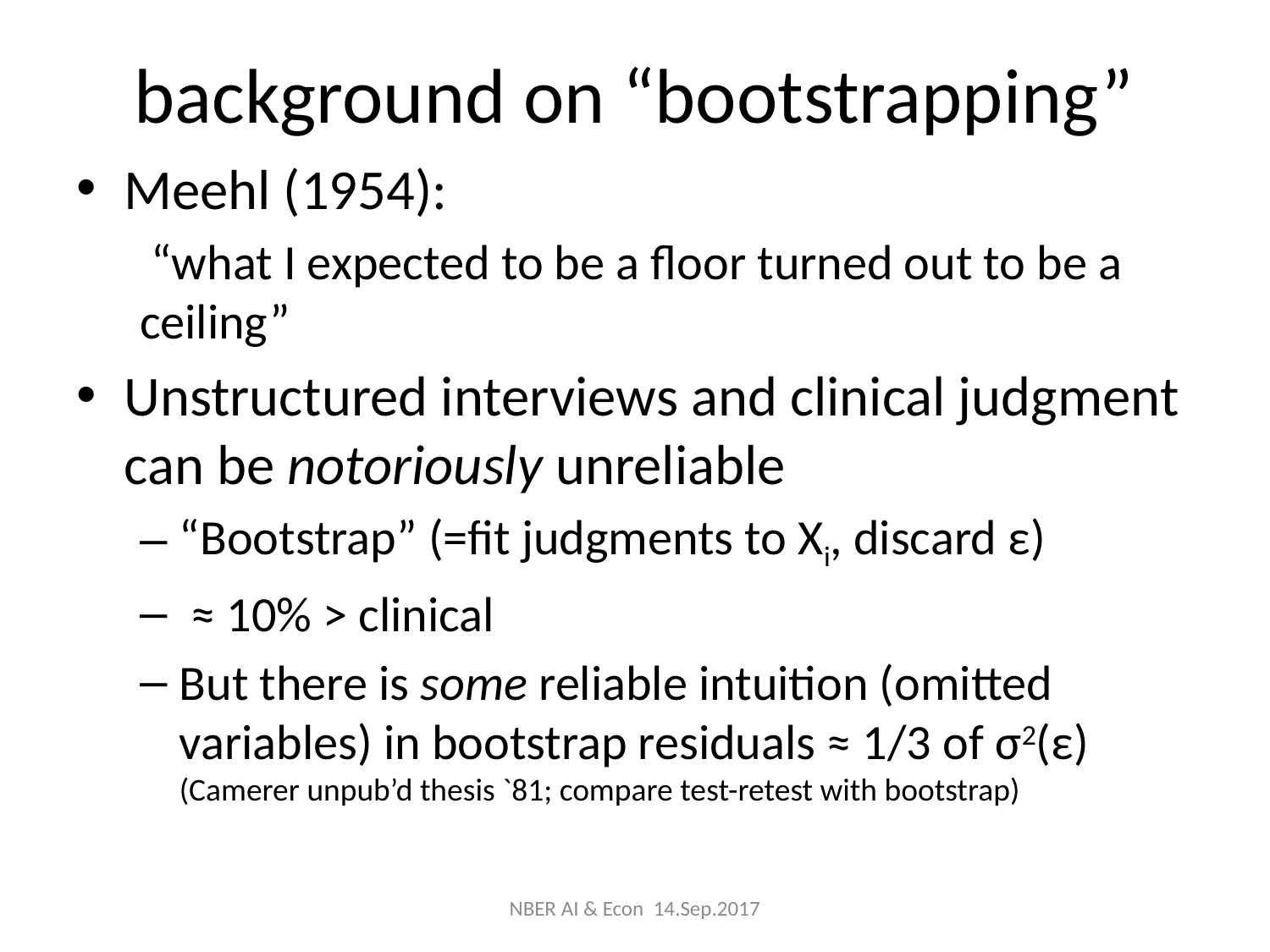

# background on “bootstrapping”
Meehl (1954):
 “what I expected to be a floor turned out to be a ceiling”
Unstructured interviews and clinical judgment can be notoriously unreliable
“Bootstrap” (=fit judgments to Xi, discard ε)
 ≈ 10% > clinical
But there is some reliable intuition (omitted variables) in bootstrap residuals ≈ 1/3 of σ2(ε)  (Camerer unpub’d thesis `81; compare test-retest with bootstrap)

NBER AI & Econ  14.Sep.2017